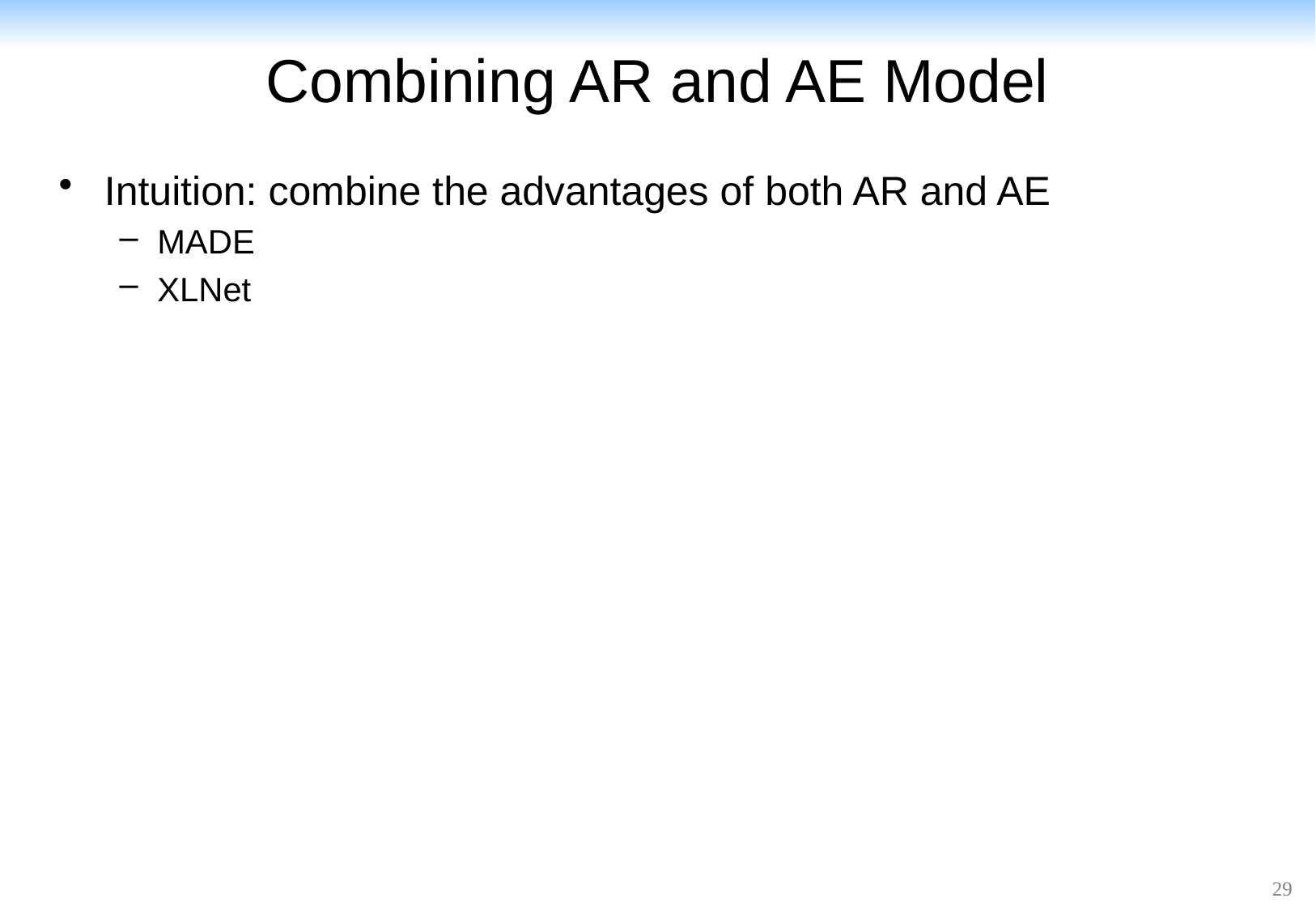

# Combining AR and AE Model
Intuition: combine the advantages of both AR and AE
MADE
XLNet